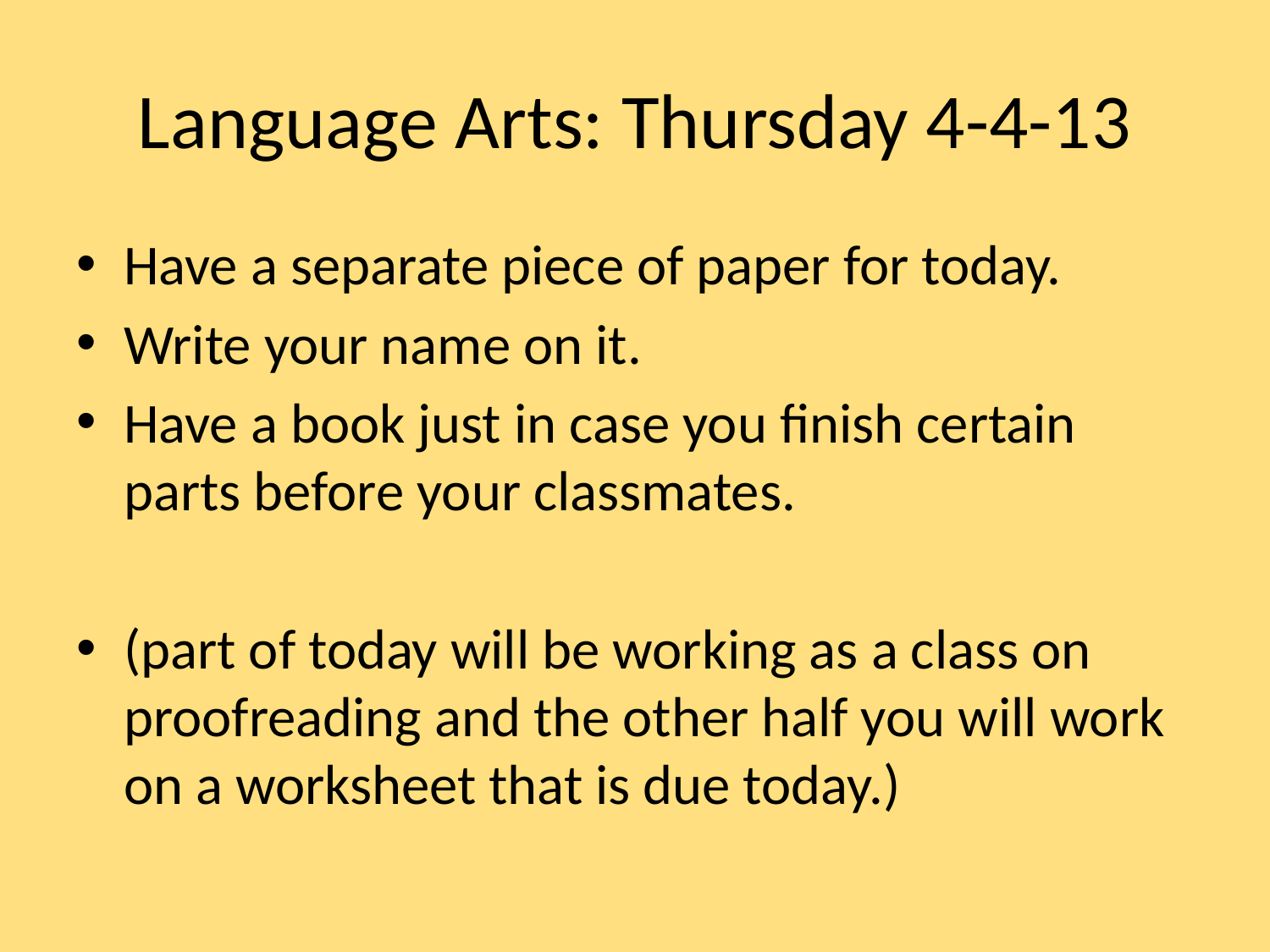

# Language Arts: Thursday 4-4-13
Have a separate piece of paper for today.
Write your name on it.
Have a book just in case you finish certain parts before your classmates.

(part of today will be working as a class on proofreading and the other half you will work on a worksheet that is due today.)